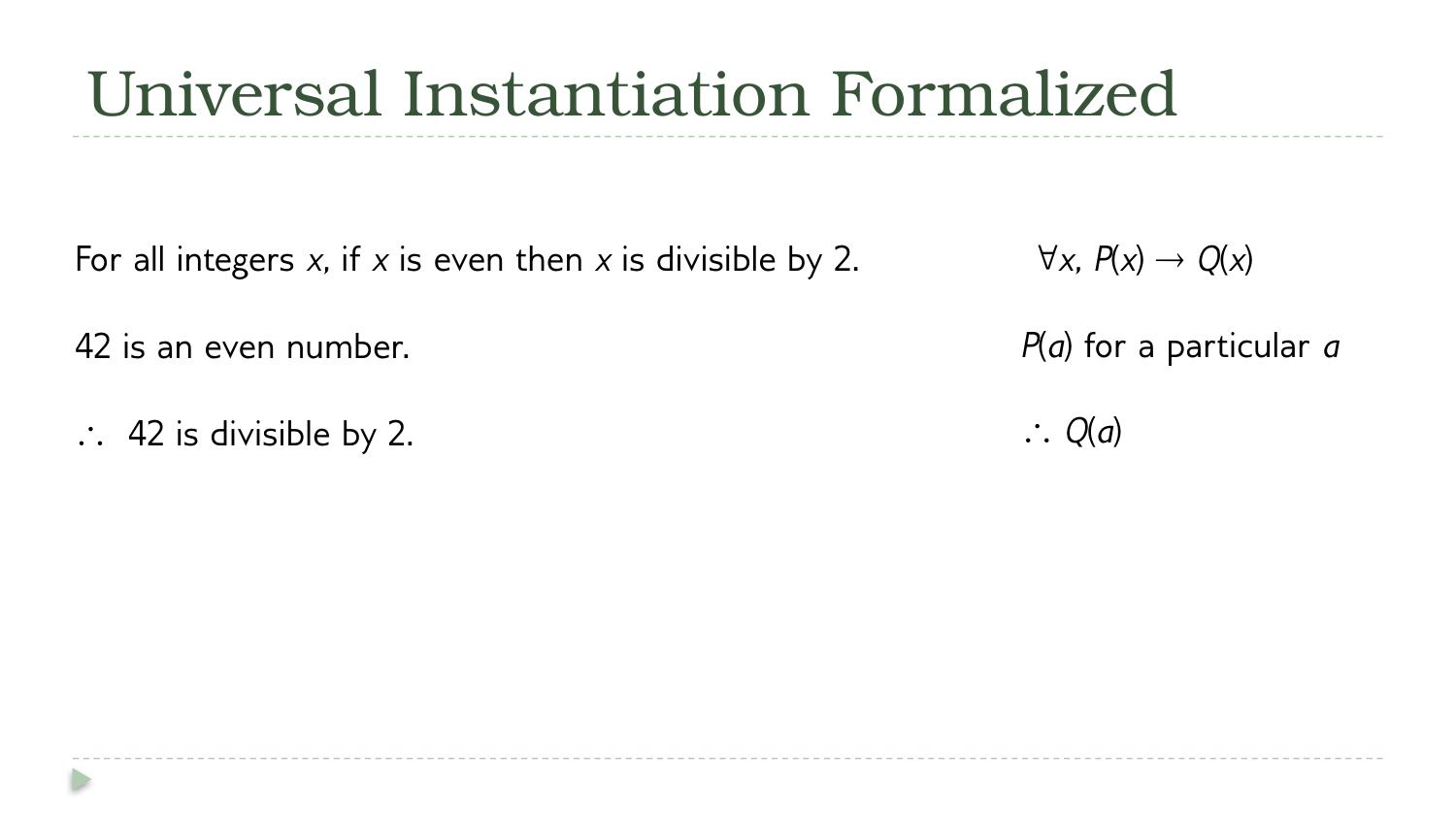

# Universal Instantiation Formalized
For all integers x, if x is even then x is divisible by 2.

42 is an even number.

∴  42 is divisible by 2.
∀x, P(x) → Q(x)
P(a) for a particular a
∴ Q(a)